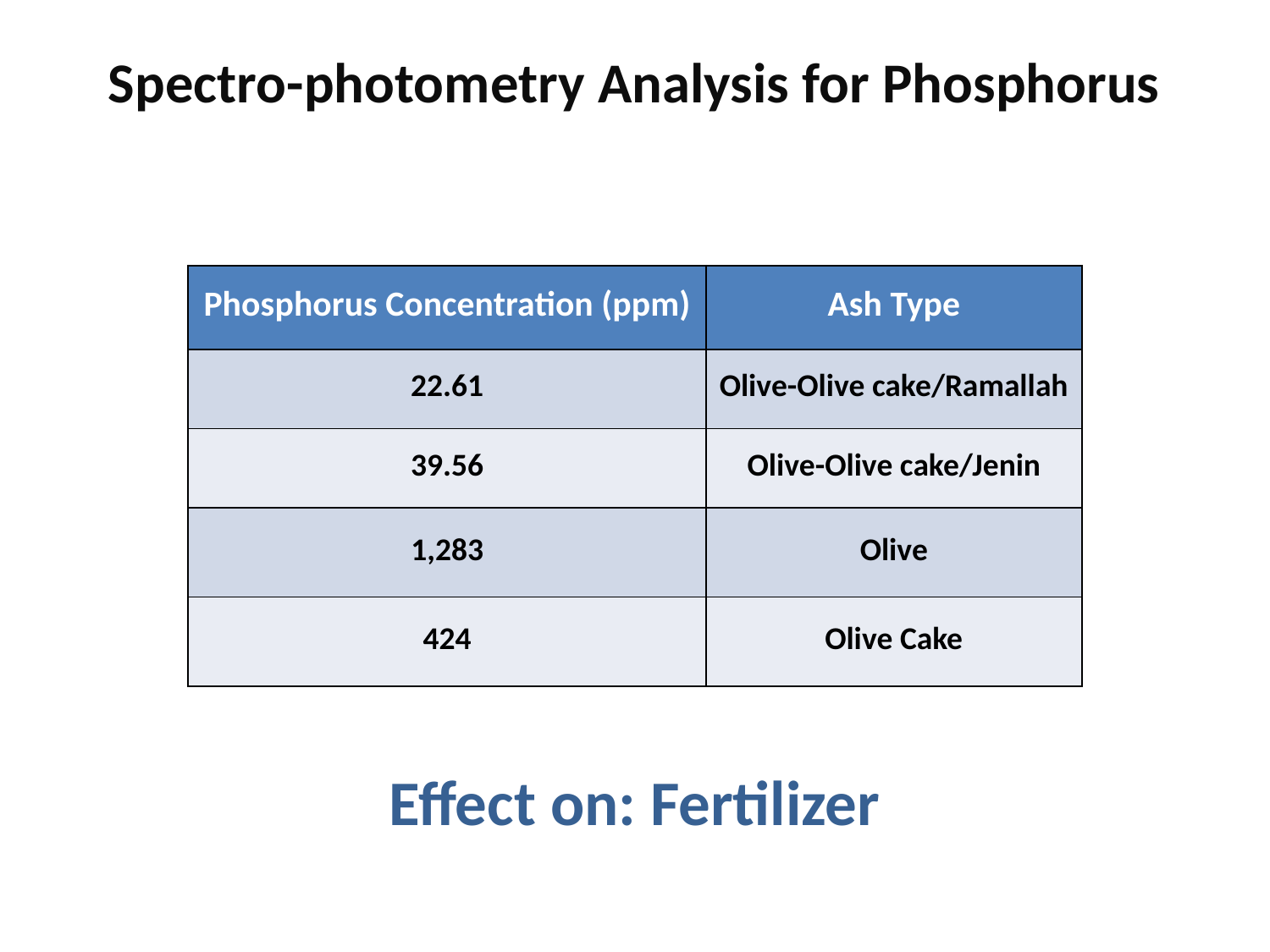

Spectro-photometry Analysis for Phosphorus
| Phosphorus Concentration (ppm) | Ash Type |
| --- | --- |
| 22.61 | Olive-Olive cake/Ramallah |
| 39.56 | Olive-Olive cake/Jenin |
| 1,283 | Olive |
| 424 | Olive Cake |
Effect on: Fertilizer